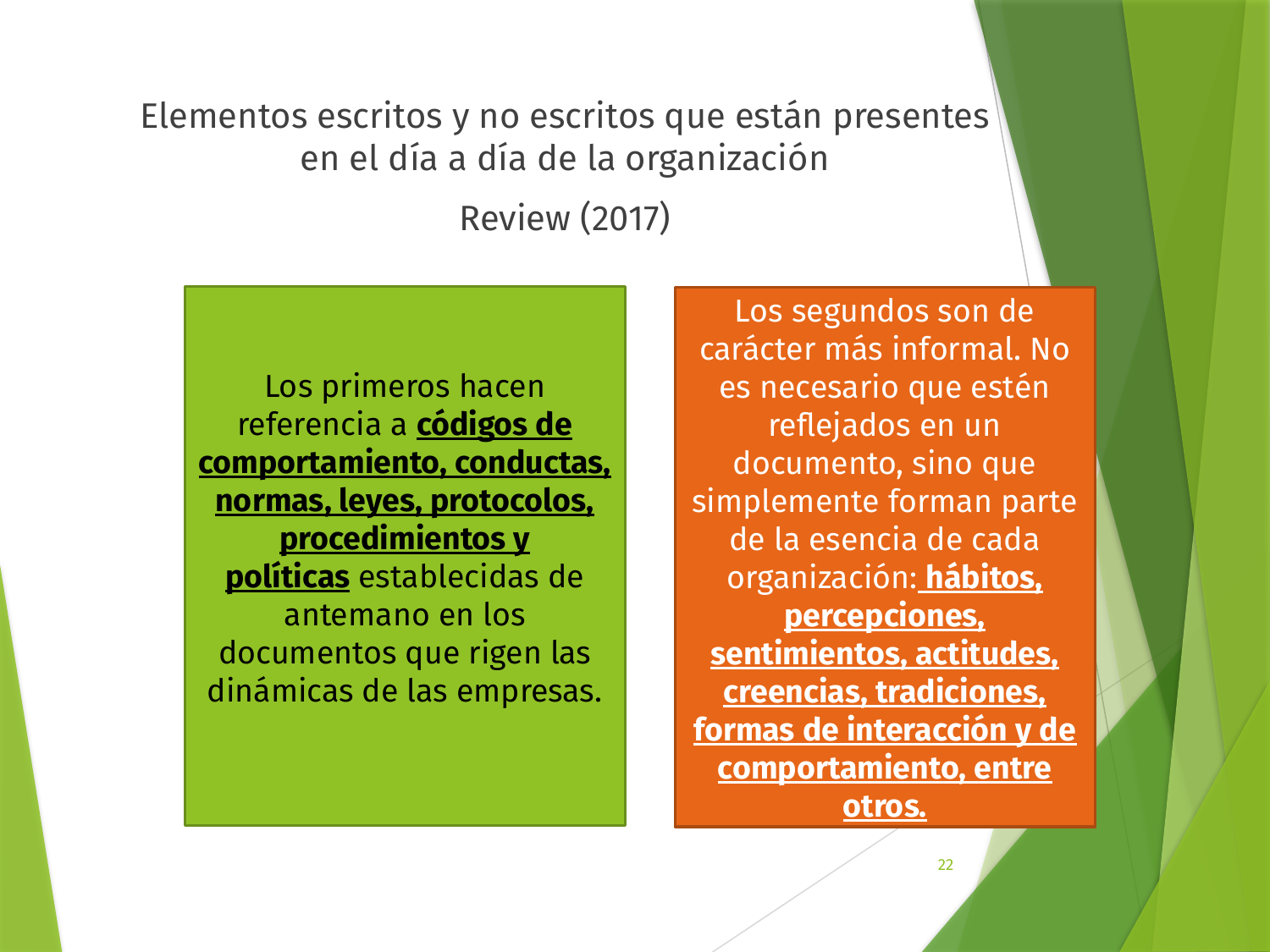

Elementos escritos y no escritos que están presentes en el día a día de la organización
Review (2017)
Los primeros hacen referencia a códigos de comportamiento, conductas, normas, leyes, protocolos, procedimientos y políticas establecidas de antemano en los documentos que rigen las dinámicas de las empresas.

Los segundos son de carácter más informal. No es necesario que estén reflejados en un documento, sino que simplemente forman parte de la esencia de cada organización: hábitos, percepciones, sentimientos, actitudes, creencias, tradiciones, formas de interacción y de comportamiento, entre otros.

22